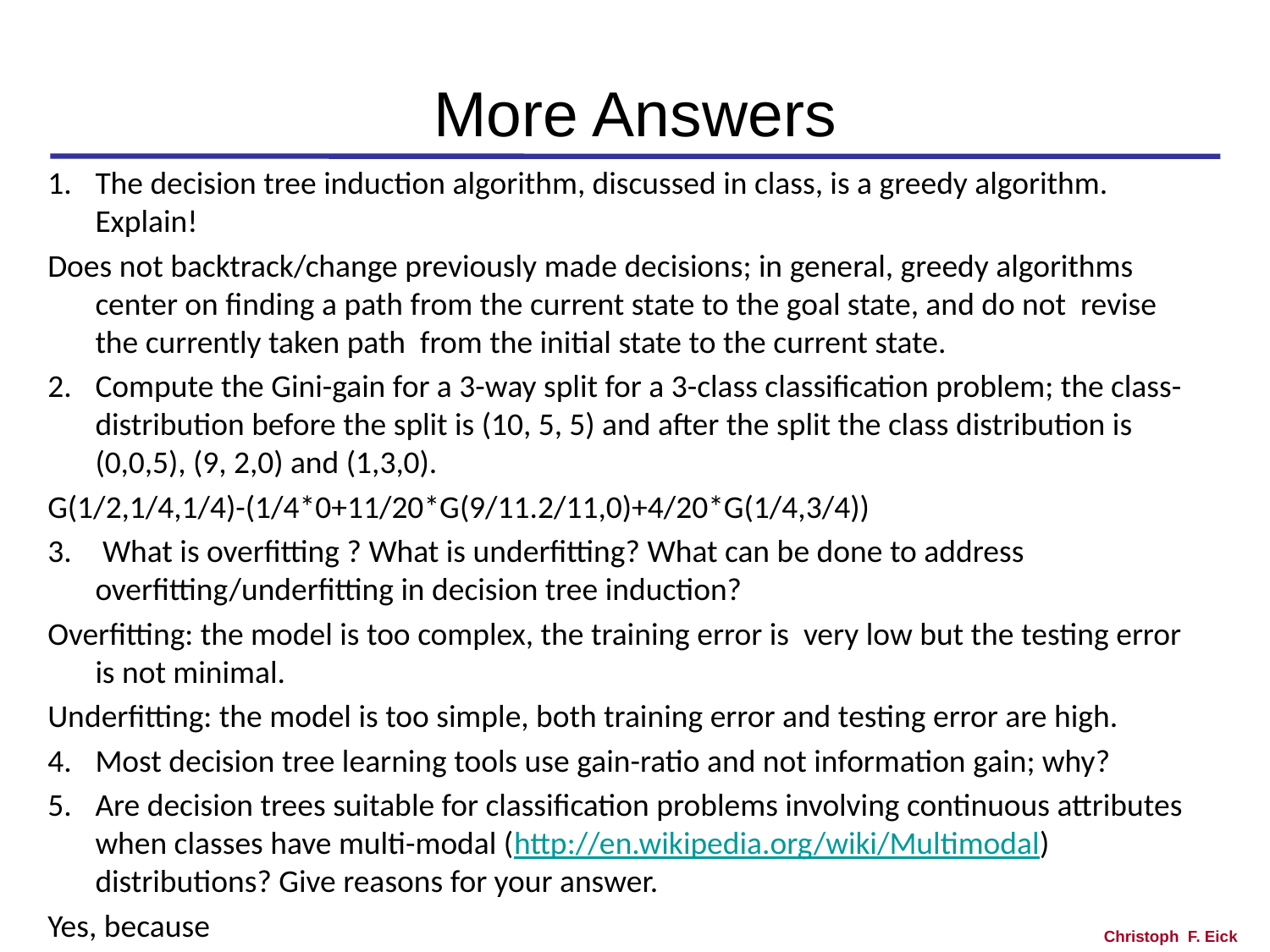

# More Answers
The decision tree induction algorithm, discussed in class, is a greedy algorithm. Explain!
Does not backtrack/change previously made decisions; in general, greedy algorithms center on finding a path from the current state to the goal state, and do not  revise the currently taken path  from the initial state to the current state.
Compute the Gini-gain for a 3-way split for a 3-class classification problem; the class-distribution before the split is (10, 5, 5) and after the split the class distribution is (0,0,5), (9, 2,0) and (1,3,0).
G(1/2,1/4,1/4)-(1/4*0+11/20*G(9/11.2/11,0)+4/20*G(1/4,3/4))
 What is overfitting ? What is underfitting? What can be done to address overfitting/underfitting in decision tree induction?
Overfitting: the model is too complex, the training error is  very low but the testing error is not minimal.
Underfitting: the model is too simple, both training error and testing error are high.
Most decision tree learning tools use gain-ratio and not information gain; why?
Are decision trees suitable for classification problems involving continuous attributes when classes have multi-modal (http://en.wikipedia.org/wiki/Multimodal) distributions? Give reasons for your answer.
Yes, because